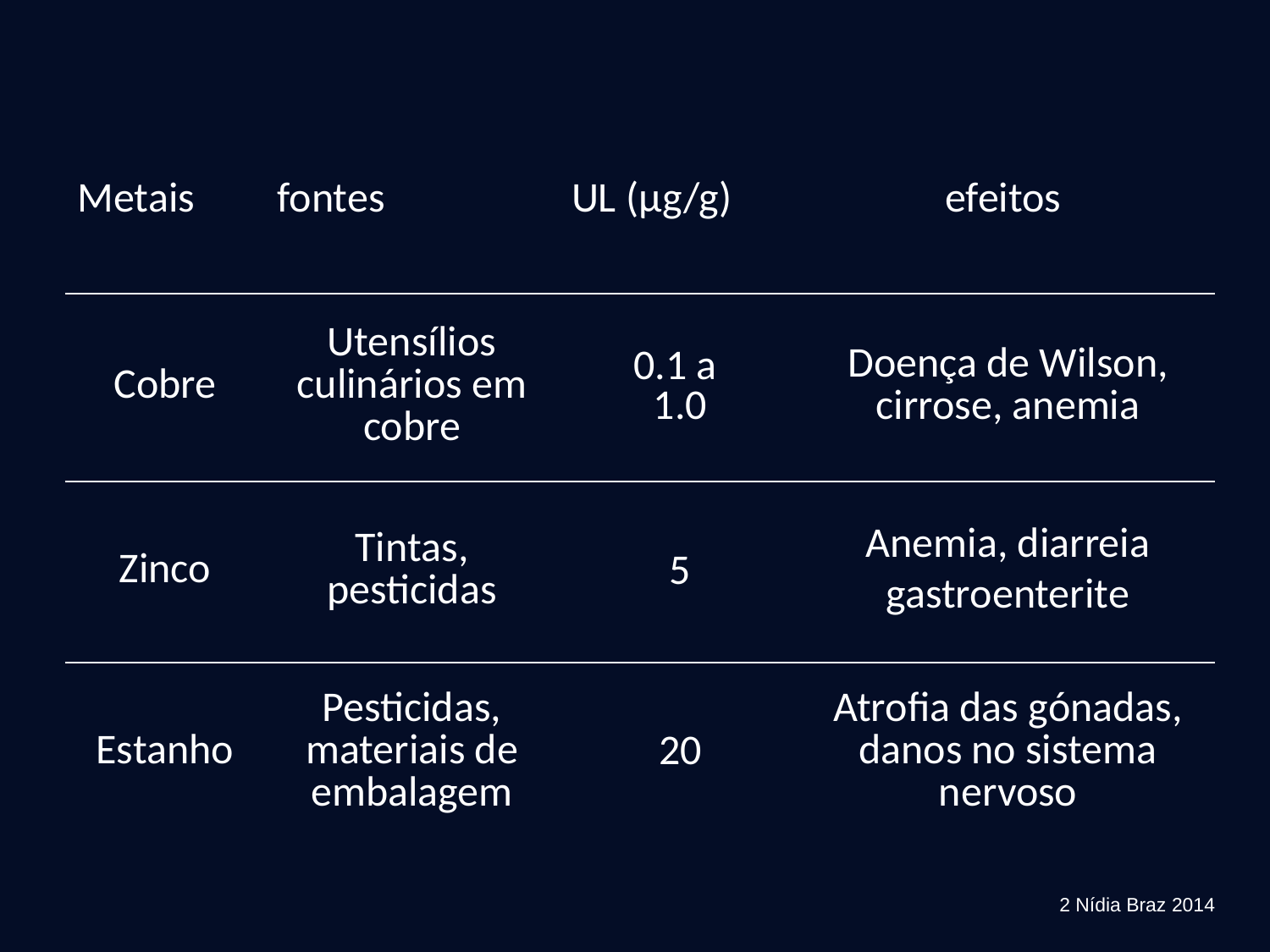

| Metais | fontes | UL (µg/g) | efeitos |
| --- | --- | --- | --- |
| Cobre | Utensílios culinários em cobre | 0.1 a 1.0 | Doença de Wilson, cirrose, anemia |
| Zinco | Tintas, pesticidas | 5 | Anemia, diarreia gastroenterite |
| Estanho | Pesticidas, materiais de embalagem | 20 | Atrofia das gónadas, danos no sistema nervoso |
2 Nídia Braz 2014